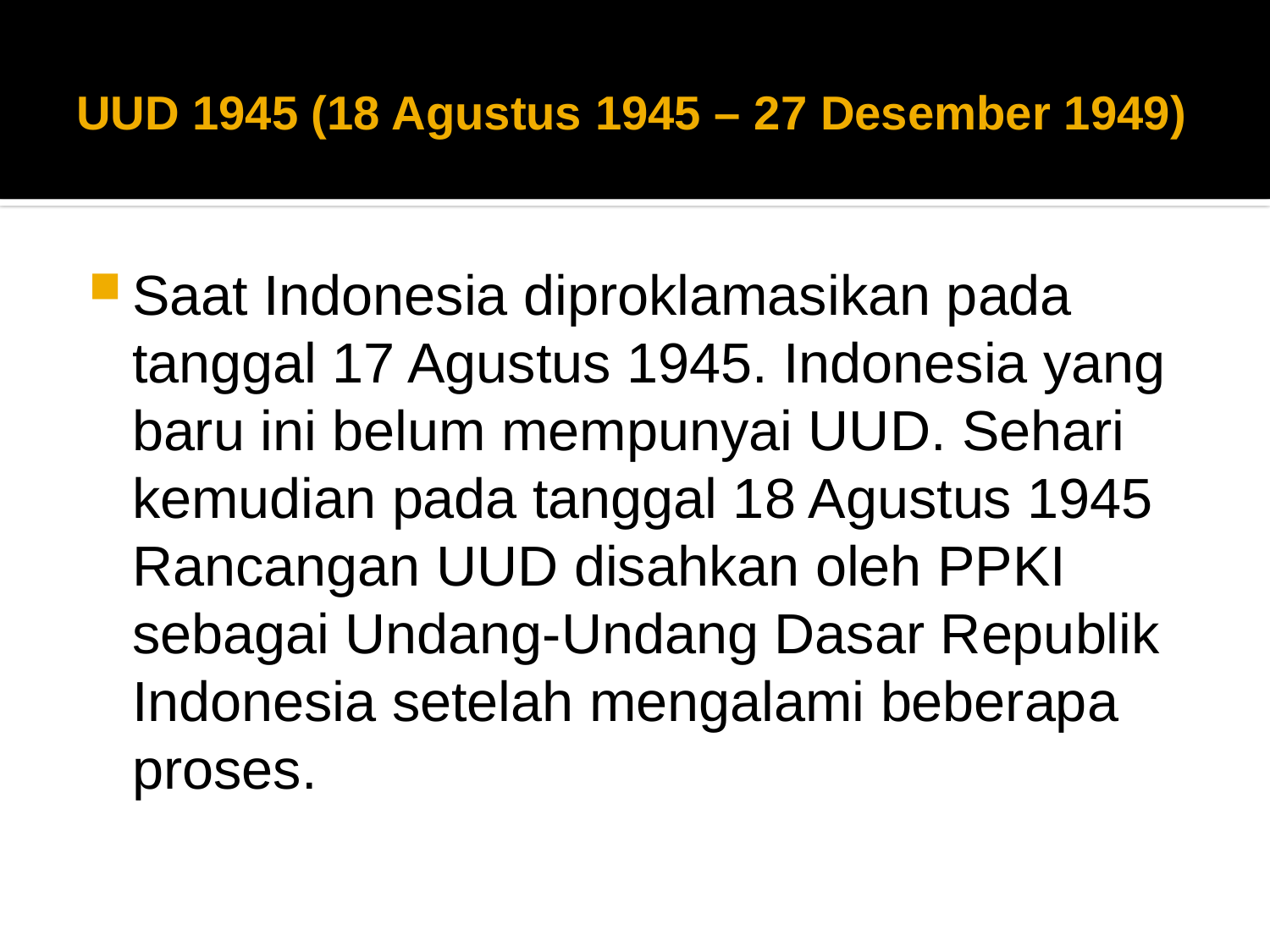

# UUD 1945 (18 Agustus 1945 – 27 Desember 1949)
Saat Indonesia diproklamasikan pada tanggal 17 Agustus 1945. Indonesia yang baru ini belum mempunyai UUD. Sehari kemudian pada tanggal 18 Agustus 1945 Rancangan UUD disahkan oleh PPKI sebagai Undang-Undang Dasar Republik Indonesia setelah mengalami beberapa proses.